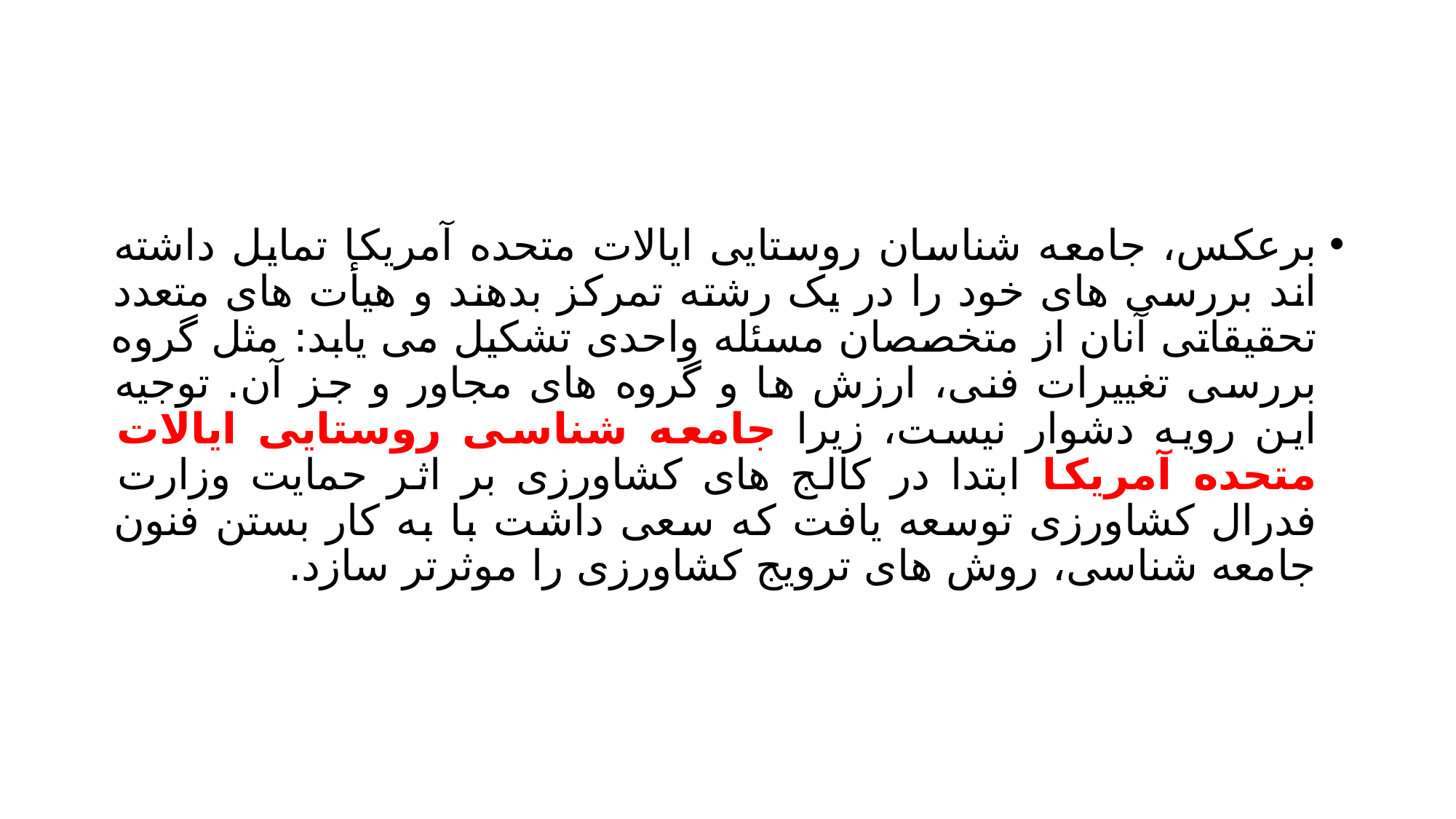

#
برعکس، جامعه شناسان روستایی ایالات متحده آمریکا تمایل داشته اند بررسی های خود را در یک رشته تمرکز بدهند و هیأت های متعدد تحقیقاتی آنان از متخصصان مسئله واحدی تشکیل می یابد: مثل گروه بررسی تغییرات فنی، ارزش ها و گروه های مجاور و جز آن. توجیه این رویه دشوار نیست، زیرا جامعه شناسی روستایی ایالات متحده آمریکا ابتدا در کالج های کشاورزی بر اثر حمایت وزارت فدرال کشاورزی توسعه یافت که سعی داشت با به کار بستن فنون جامعه شناسی، روش های ترویج کشاورزی را موثرتر سازد.